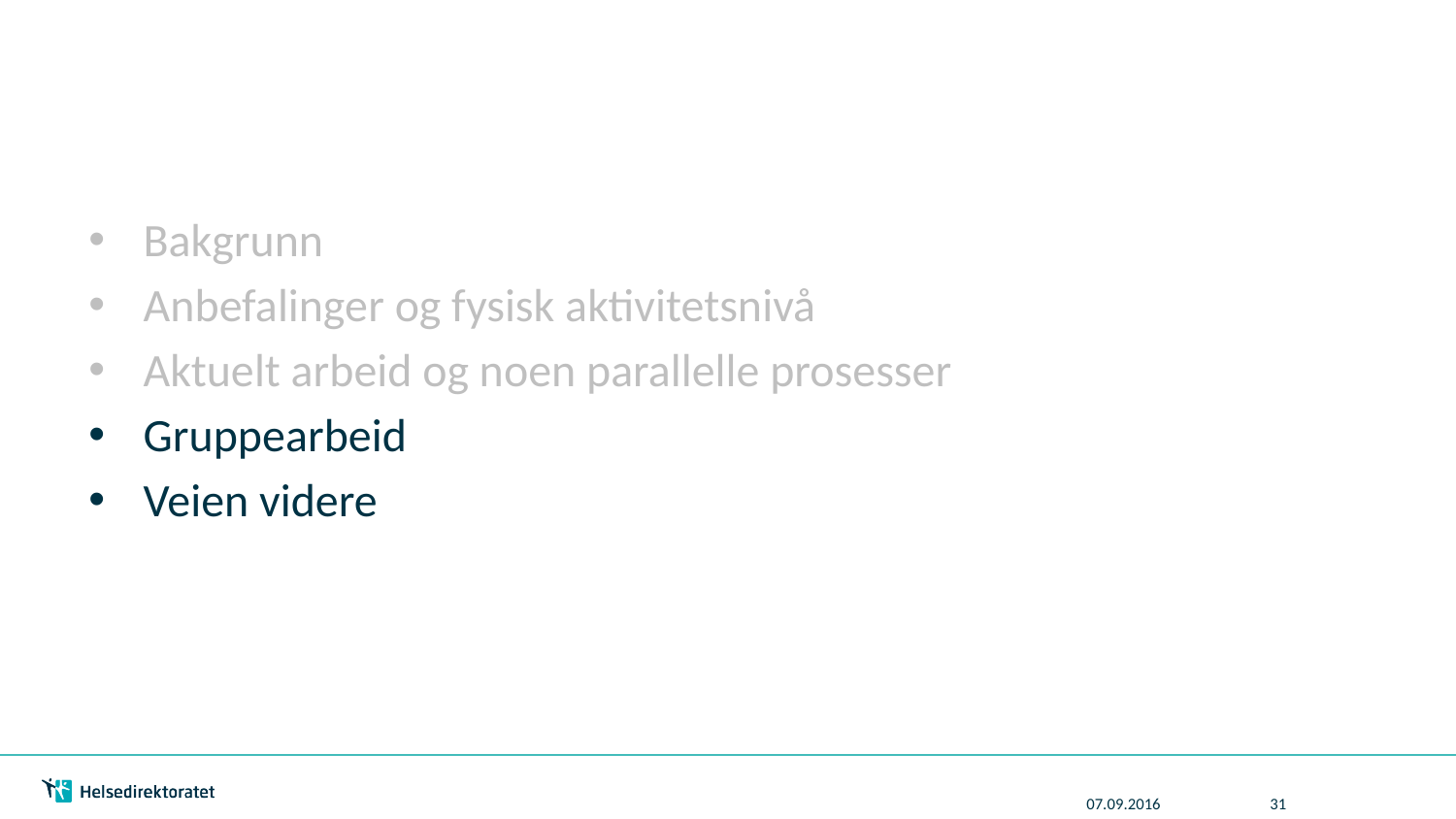

#
Bakgrunn
Anbefalinger og fysisk aktivitetsnivå
Aktuelt arbeid og noen parallelle prosesser
Gruppearbeid
Veien videre

07.09.2016
31